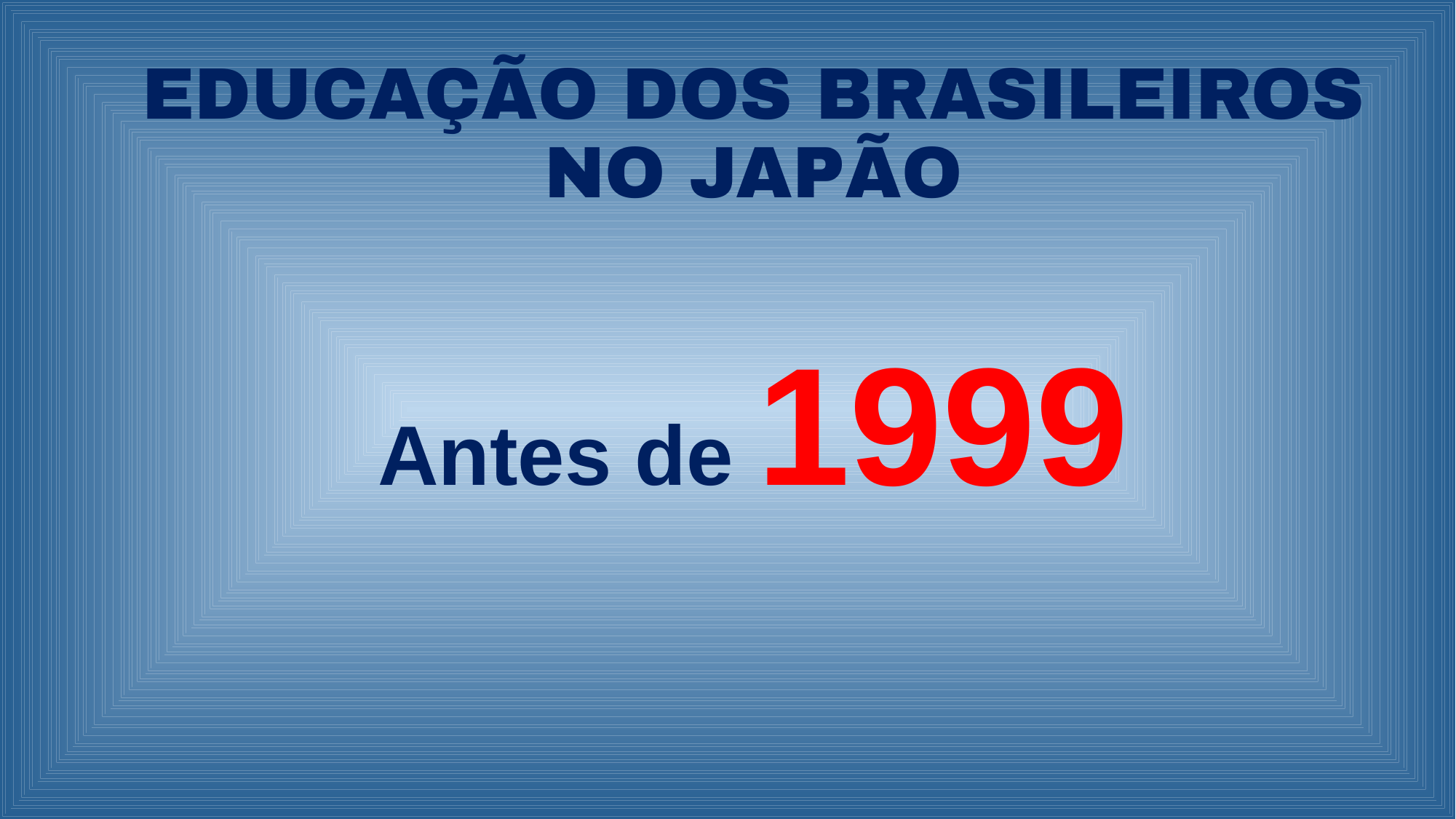

EDUCAÇÃO DOS BRASILEIROS NO JAPÃO
# Antes de 1999